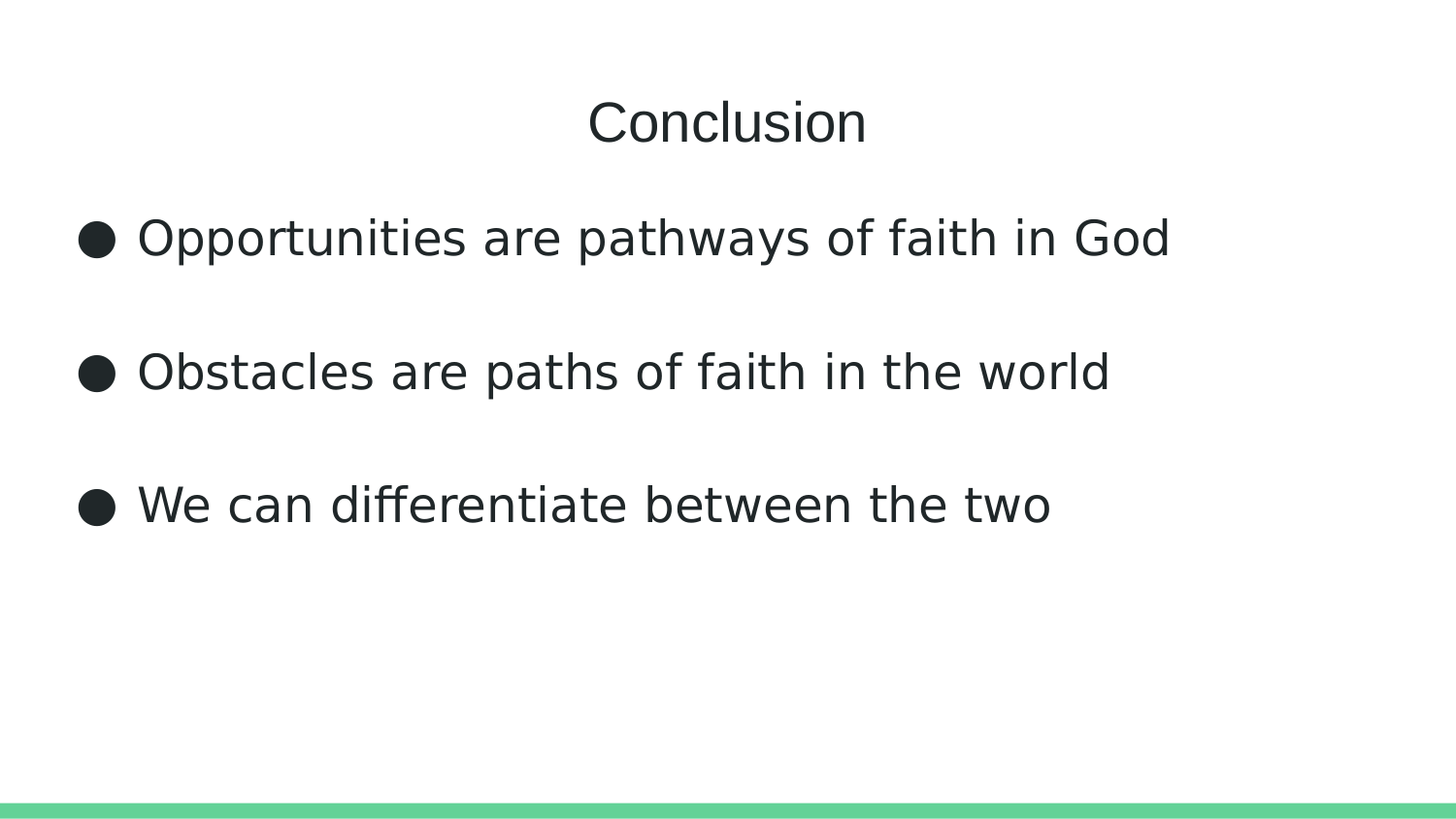

# Conclusion
Opportunities are pathways of faith in God

Obstacles are paths of faith in the world

We can differentiate between the two